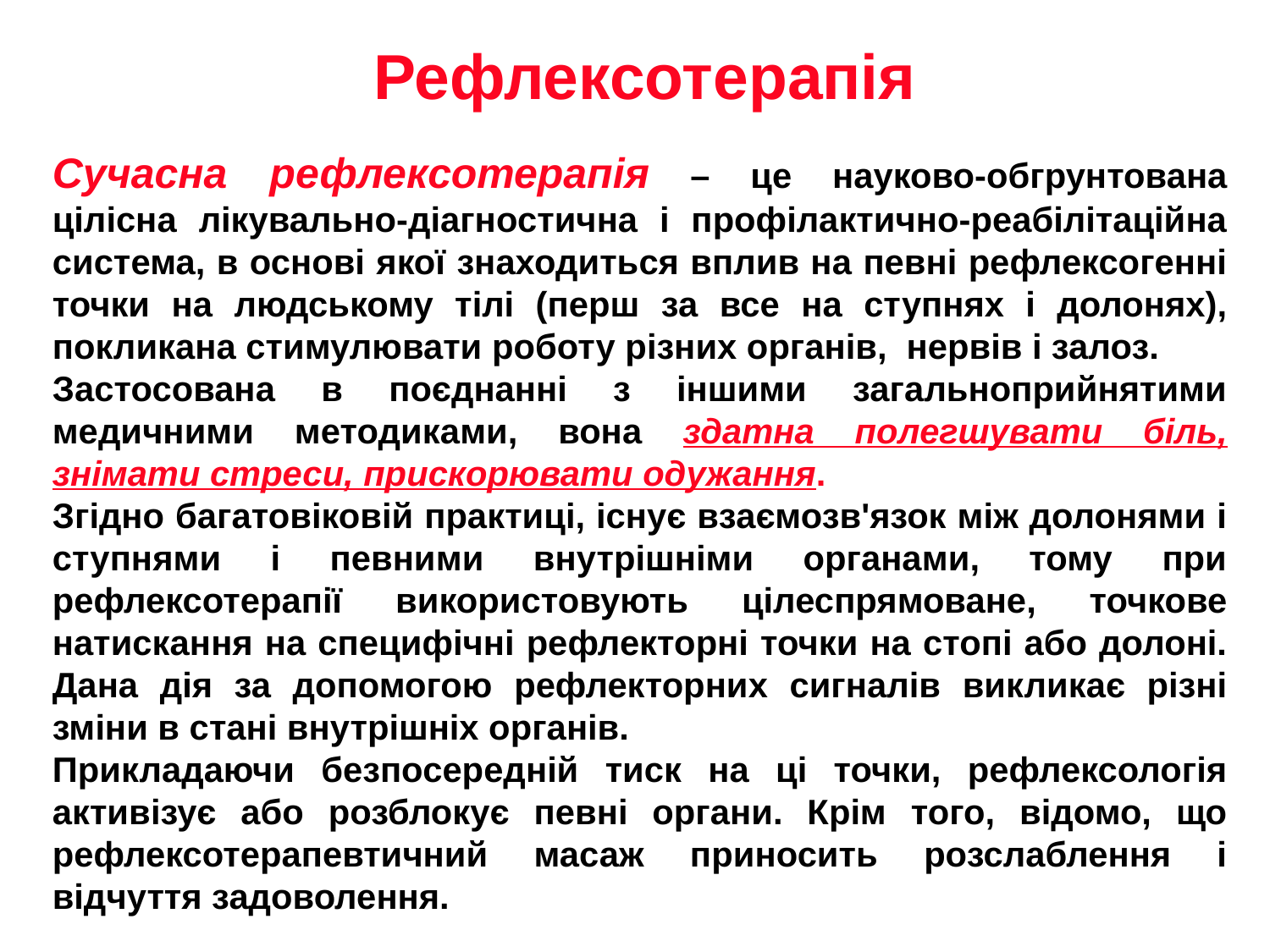

Рефлексотерапія
Сучасна рефлексотерапія – це науково-обгрунтована цілісна лікувально-діагностична і профілактично-реабілітаційна система, в основі якої знаходиться вплив на певні рефлексогенні точки на людському тілі (перш за все на ступнях і долонях), покликана стимулювати роботу різних органів,  нервів і залоз.
Застосована в поєднанні з іншими загальноприйнятими медичними методиками, вона здатна полегшувати біль, знімати стреси, прискорювати одужання.
Згідно багатовіковій практиці, існує взаємозв'язок між долонями і ступнями і певними внутрішніми органами, тому при рефлексотерапії використовують цілеспрямоване, точкове натискання на специфічні рефлекторні точки на стопі або долоні. Дана дія за допомогою рефлекторних сигналів викликає різні зміни в стані внутрішніх органів.
Прикладаючи безпосередній тиск на ці точки, рефлексологія активізує або розблокує певні органи. Крім того, відомо, що рефлексотерапевтичний масаж приносить розслаблення і відчуття задоволення.